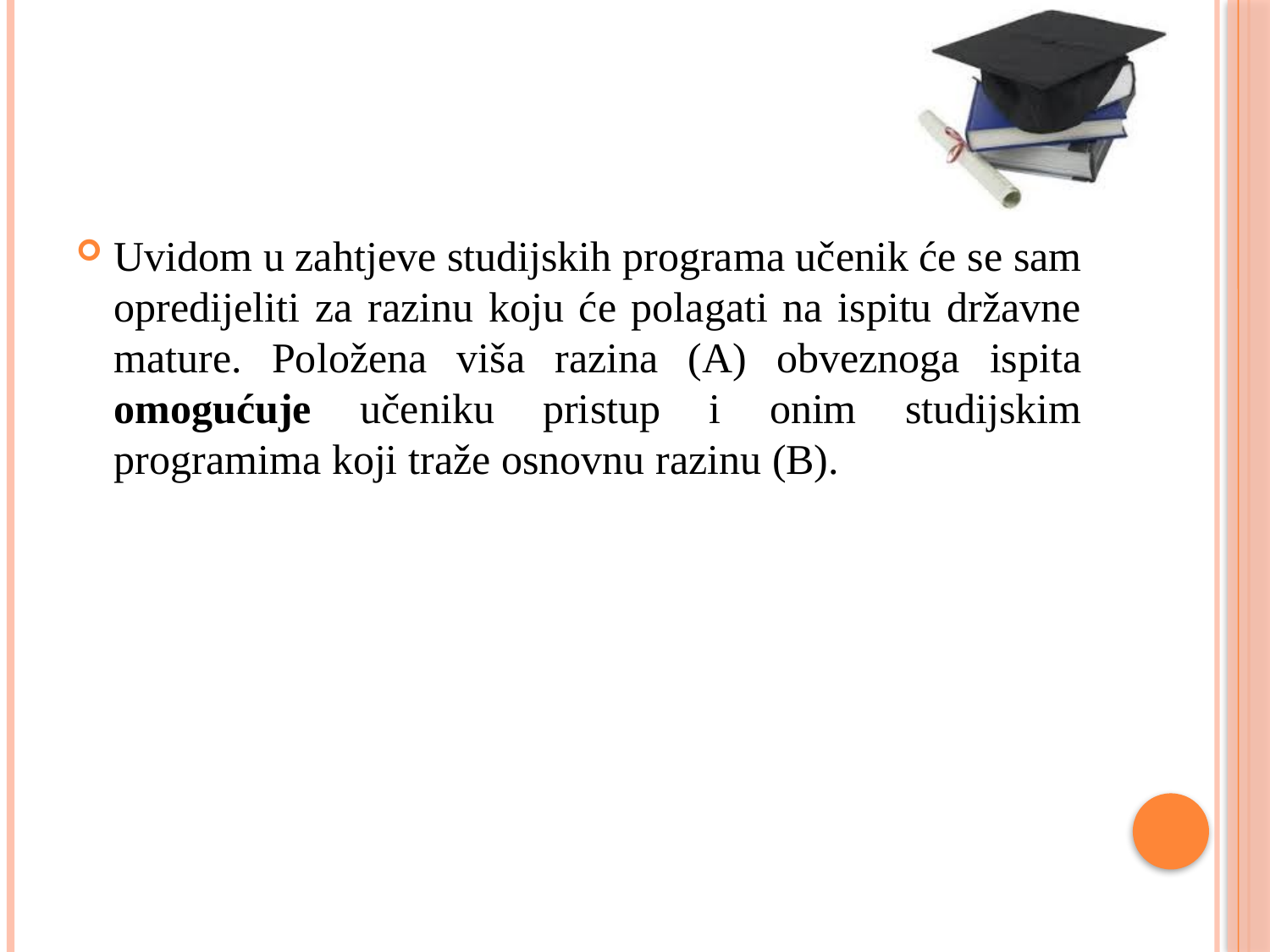

Uvidom u zahtjeve studijskih programa učenik će se sam opredijeliti za razinu koju će polagati na ispitu državne mature. Položena viša razina (A) obveznoga ispita omogućuje učeniku pristup i onim studijskim programima koji traže osnovnu razinu (B).